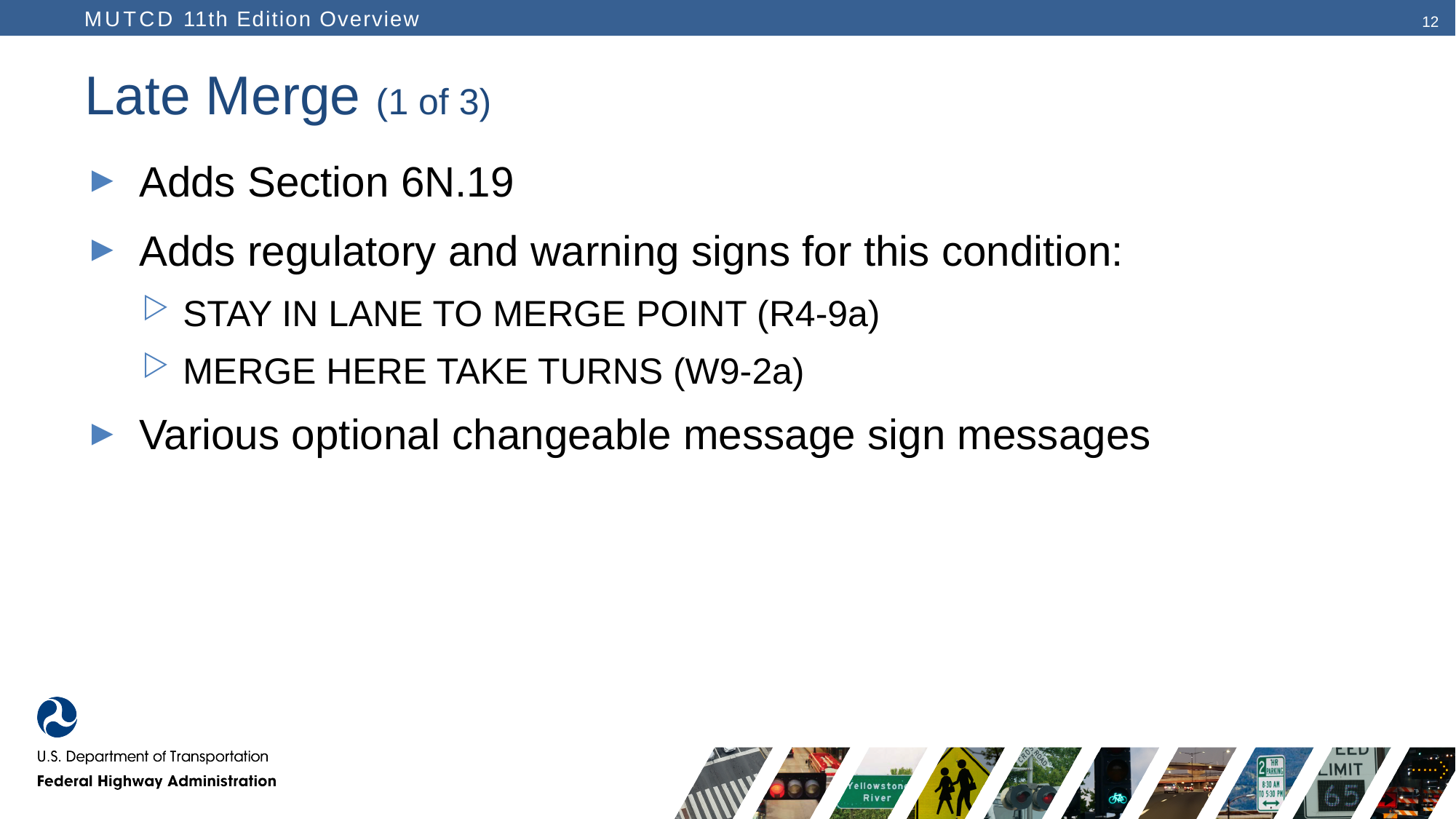

# Late Merge (1 of 3)
Adds Section 6N.19
Adds regulatory and warning signs for this condition:
STAY IN LANE TO MERGE POINT (R4-9a)
MERGE HERE TAKE TURNS (W9-2a)
Various optional changeable message sign messages